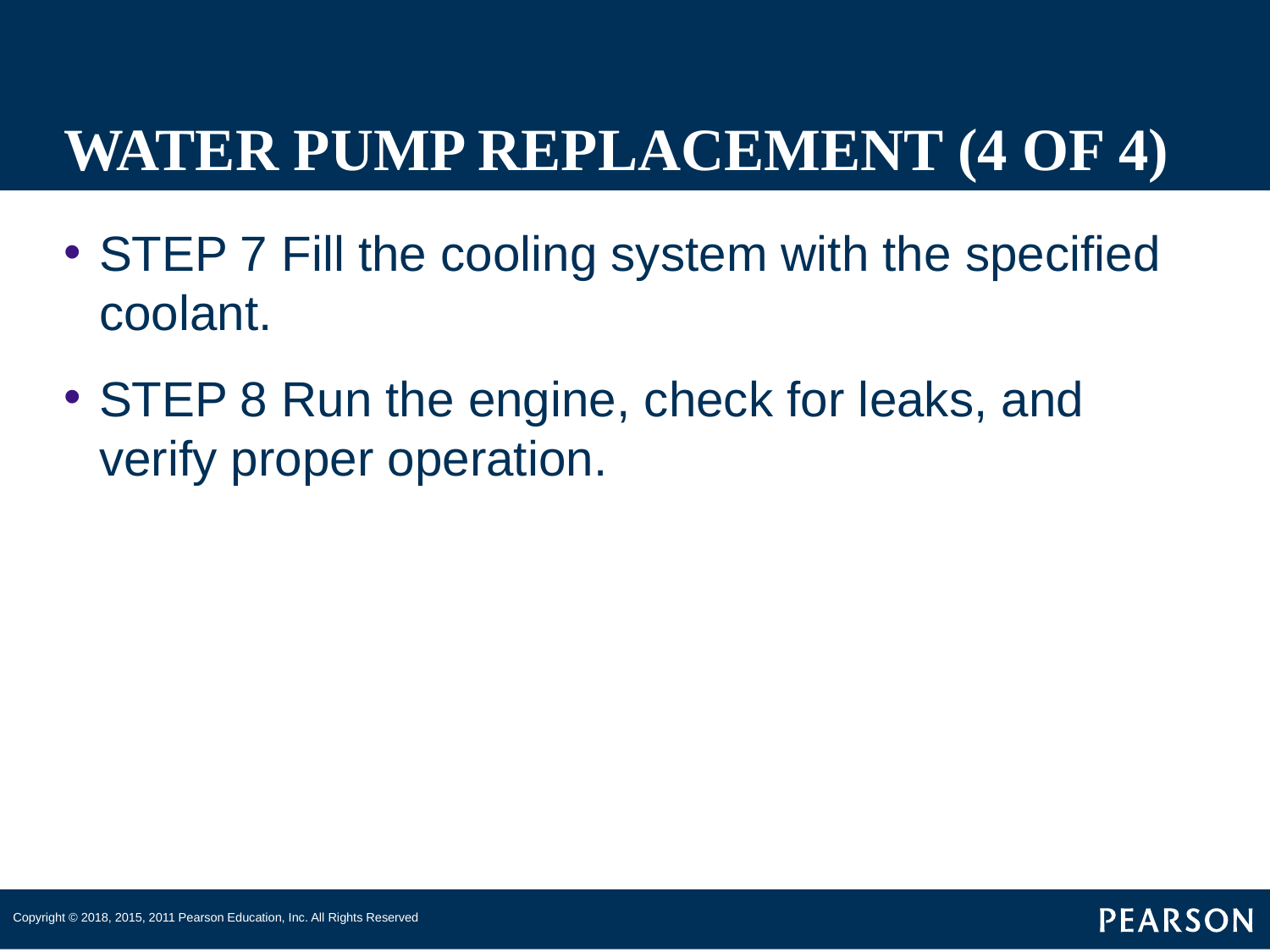

# WATER PUMP REPLACEMENT (4 OF 4)
STEP 7 Fill the cooling system with the specified coolant.
STEP 8 Run the engine, check for leaks, and verify proper operation.